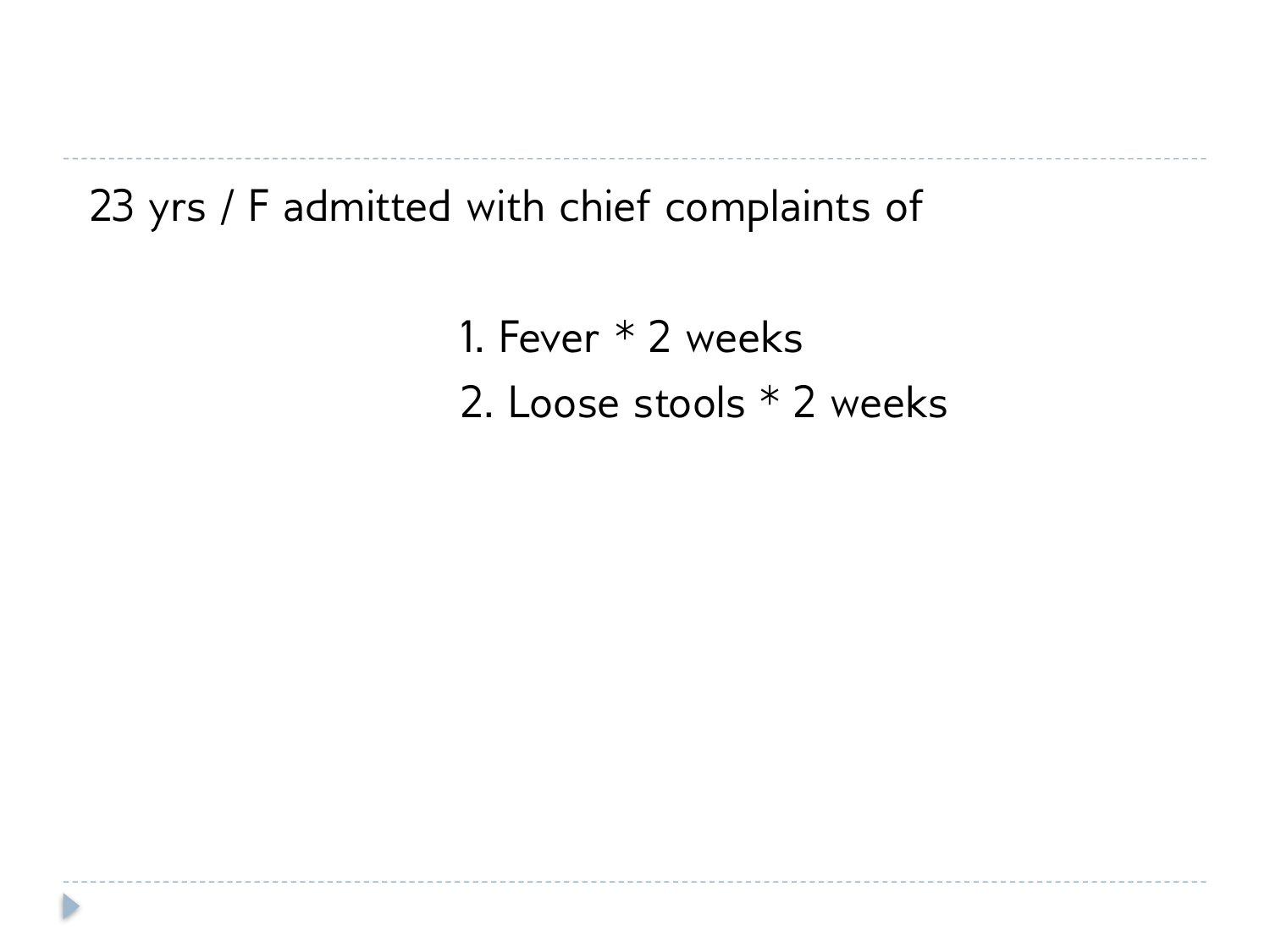

23 yrs / F admitted with chief complaints of

                            1. Fever * 2 weeks
                            2. Loose stools * 2 weeks